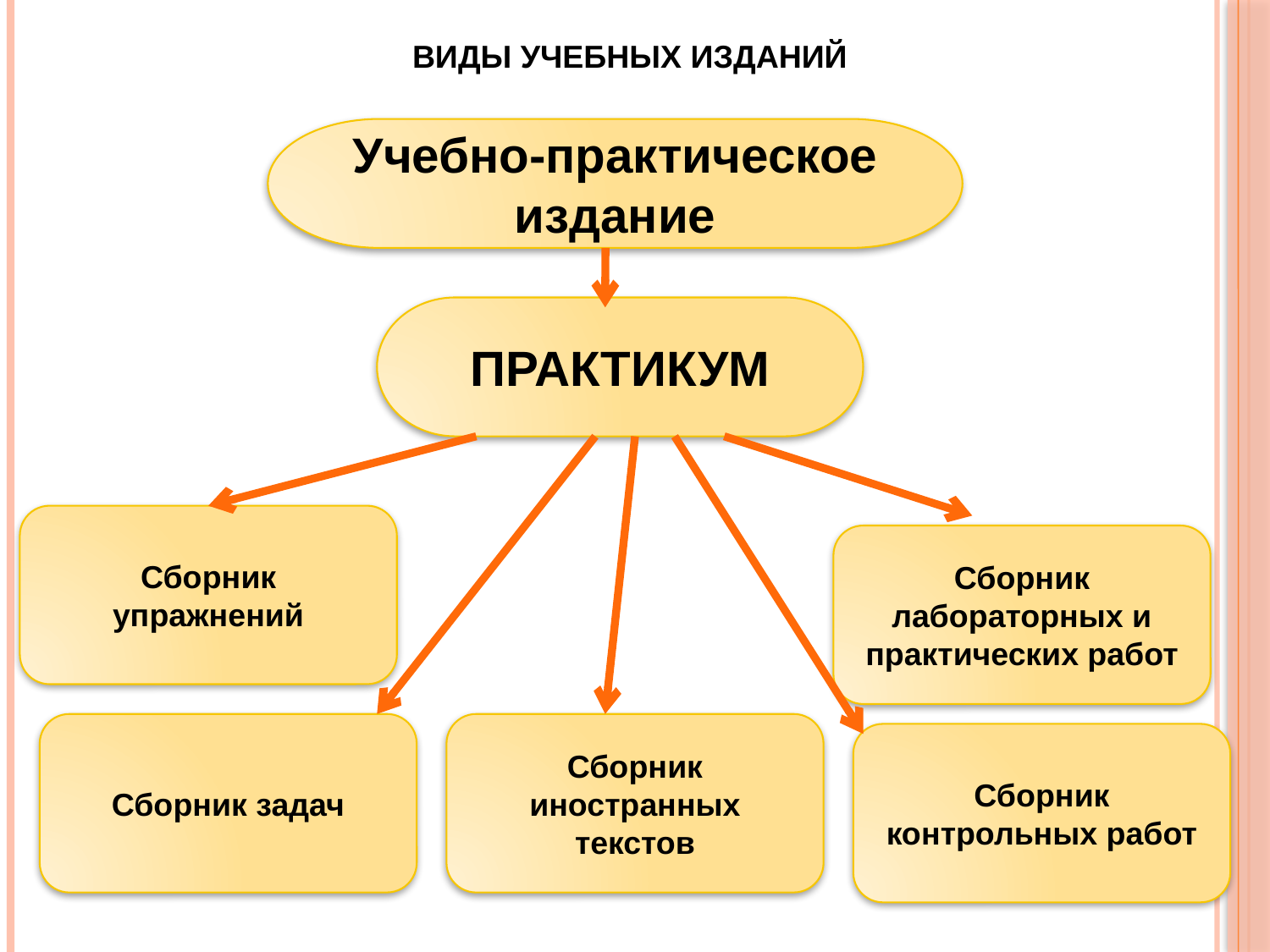

ВИДЫ УЧЕБНЫХ ИЗДАНИЙ
Учебно-практическое издание
ПРАКТИКУМ
Сборник упражнений
Сборник лабораторных и практических работ
Сборник задач
Сборник иностранных текстов
Сборник контрольных работ